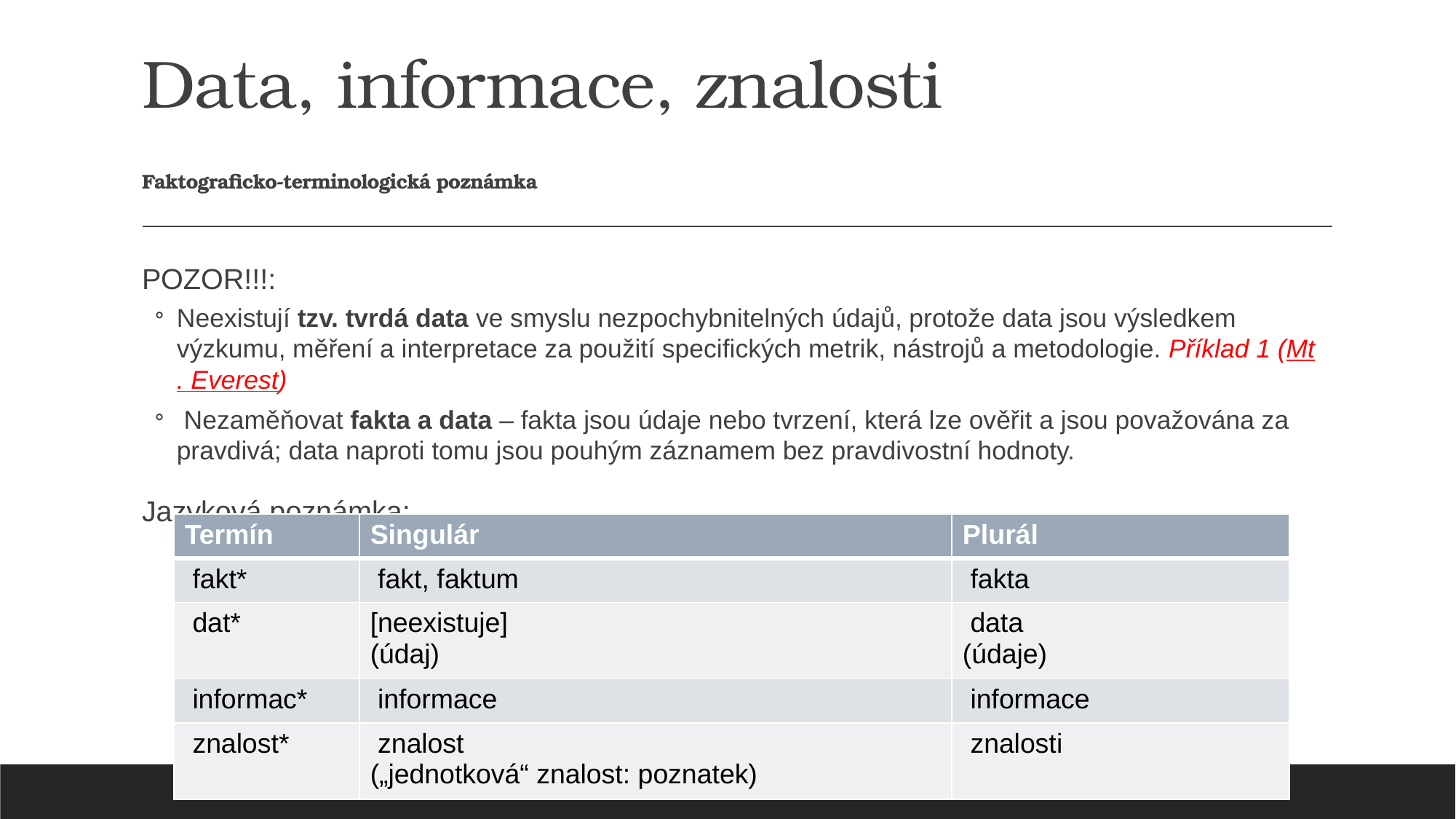

# Data, informace, znalosti Faktograficko-terminologická poznámka
POZOR!!!:
Neexistují tzv. tvrdá data ve smyslu nezpochybnitelných údajů, protože data jsou výsledkem výzkumu, měření a interpretace za použití specifických metrik, nástrojů a metodologie. Příklad 1 (Mt. Everest)
 Nezaměňovat fakta a data – fakta jsou údaje nebo tvrzení, která lze ověřit a jsou považována za pravdivá; data naproti tomu jsou pouhým záznamem bez pravdivostní hodnoty.
Jazyková poznámka:
| Termín | Singulár | Plurál |
| --- | --- | --- |
| fakt\* | fakt, faktum | fakta |
| dat\* | [neexistuje] (údaj) | data (údaje) |
| informac\* | informace | informace |
| znalost\* | znalost („jednotková“ znalost: poznatek) | znalosti |
29.09.2023